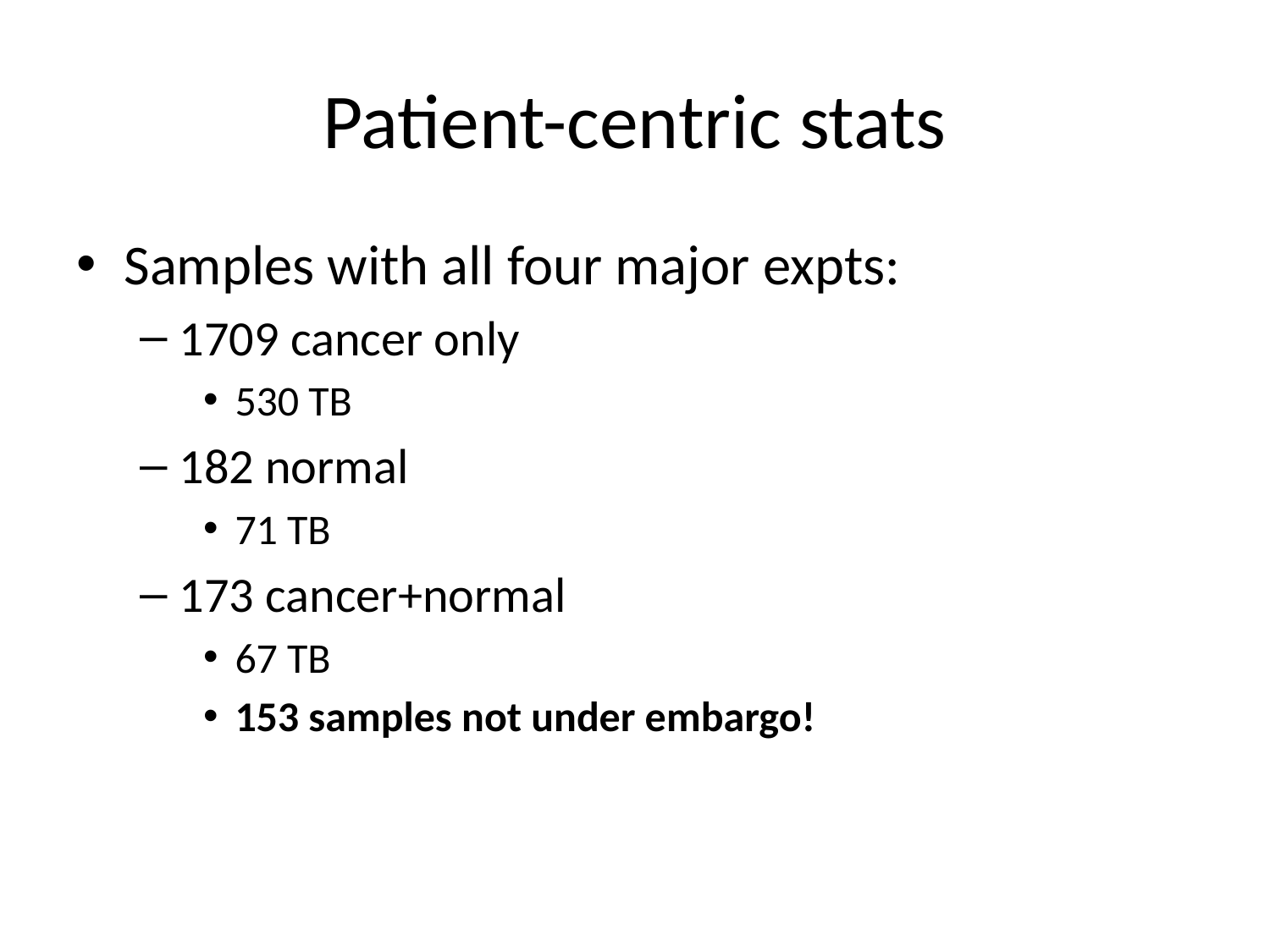

# Patient-centric stats
Samples with all four major expts:
1709 cancer only
530 TB
182 normal
71 TB
173 cancer+normal
67 TB
153 samples not under embargo!